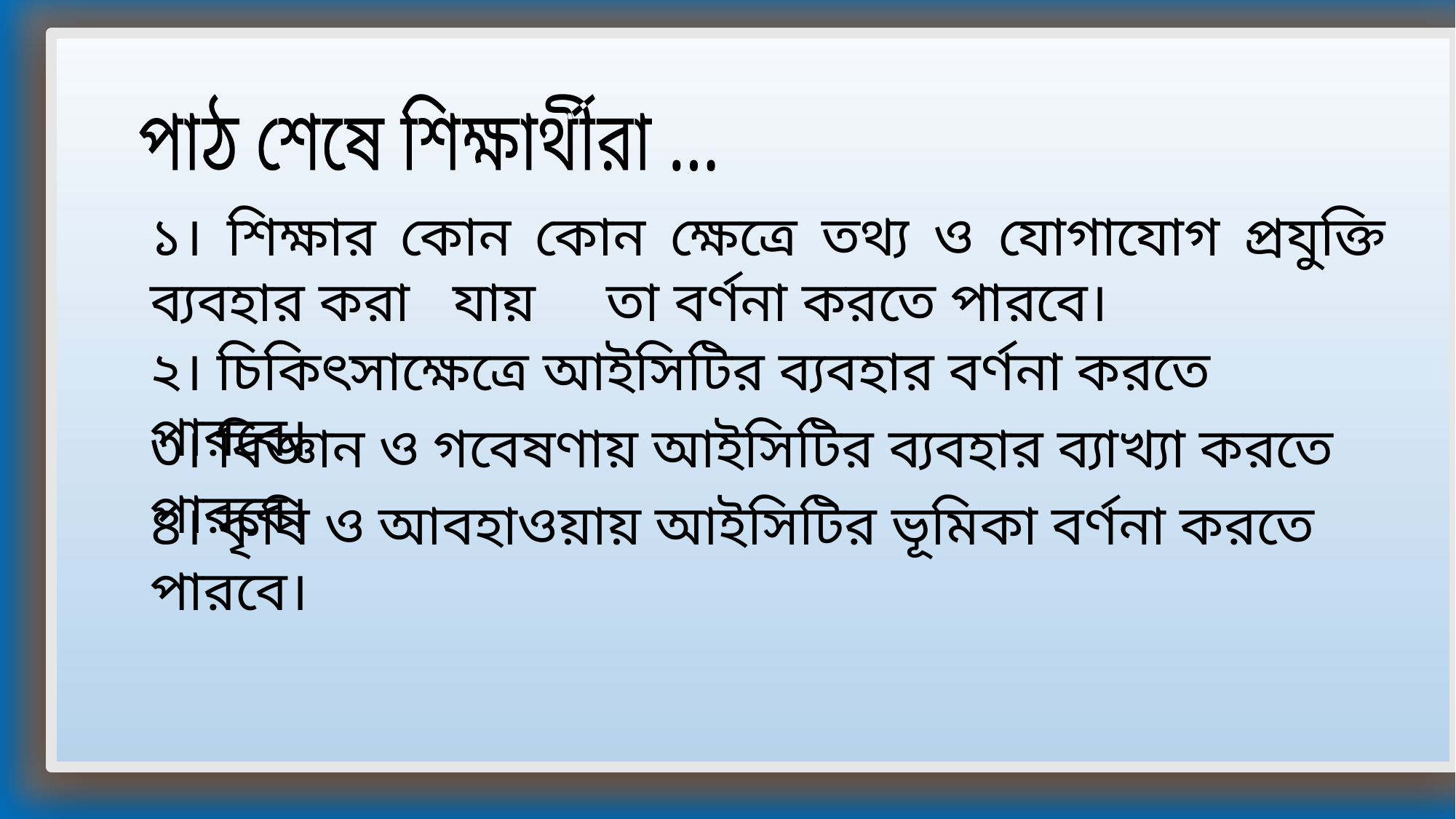

পাঠ শেষে শিক্ষার্থীরা …
১। শিক্ষার কোন কোন ক্ষেত্রে তথ্য ও যোগাযোগ প্রযুক্তি ব্যবহার করা   যায়     তা বর্ণনা করতে পারবে।
২। চিকিৎসাক্ষেত্রে আইসিটির ব্যবহার বর্ণনা করতে পারবে।
৩। বিজ্ঞান ও গবেষণায় আইসিটির ব্যবহার ব্যাখ্যা করতে পারবে।
৪। কৃষি ও আবহাওয়ায় আইসিটির ভূমিকা বর্ণনা করতে পারবে।